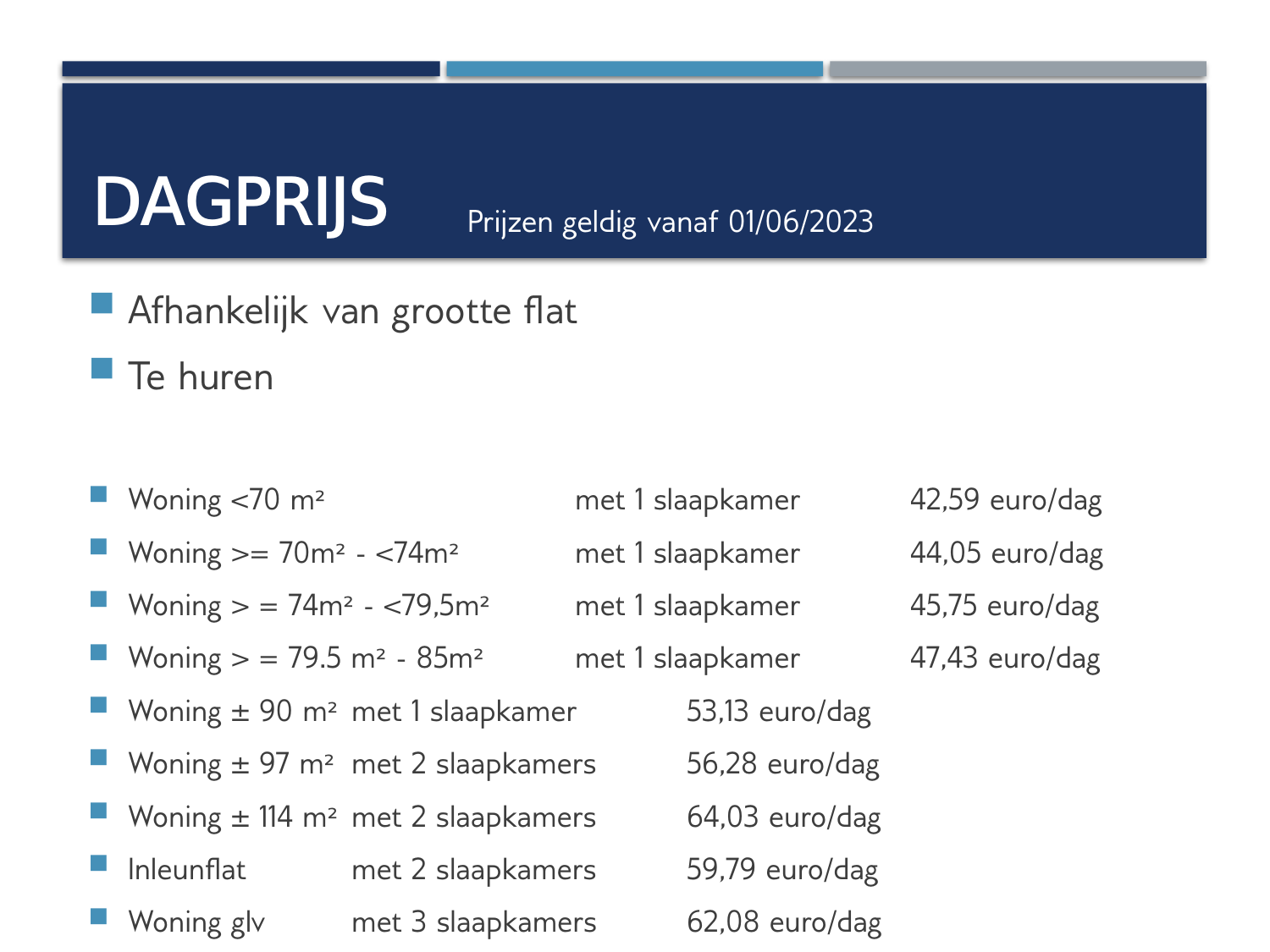

# dagprijs
Prijzen geldig vanaf 01/06/2023
Afhankelijk van grootte flat
Te huren

Woning <70 m²                    	met 1 slaapkamer		42,59 euro/dag
Woning >= 70m² - <74m² 	met 1 slaapkamer 		44,05 euro/dag
Woning > = 74m² - <79,5m²	met 1 slaapkamer		45,75 euro/dag
Woning > = 79.5 m² - 85m²	met 1 slaapkamer 		47,43 euro/dag
Woning ± 90 m²			met 1 slaapkamer 		53,13 euro/dag
Woning ± 97 m²			met 2 slaapkamers		56,28 euro/dag
Woning ± 114 m²			met 2 slaapkamers		64,03 euro/dag
Inleunflat 					met 2 slaapkamers		59,79 euro/dag
Woning glv				met 3 slaapkamers		62,08 euro/dag